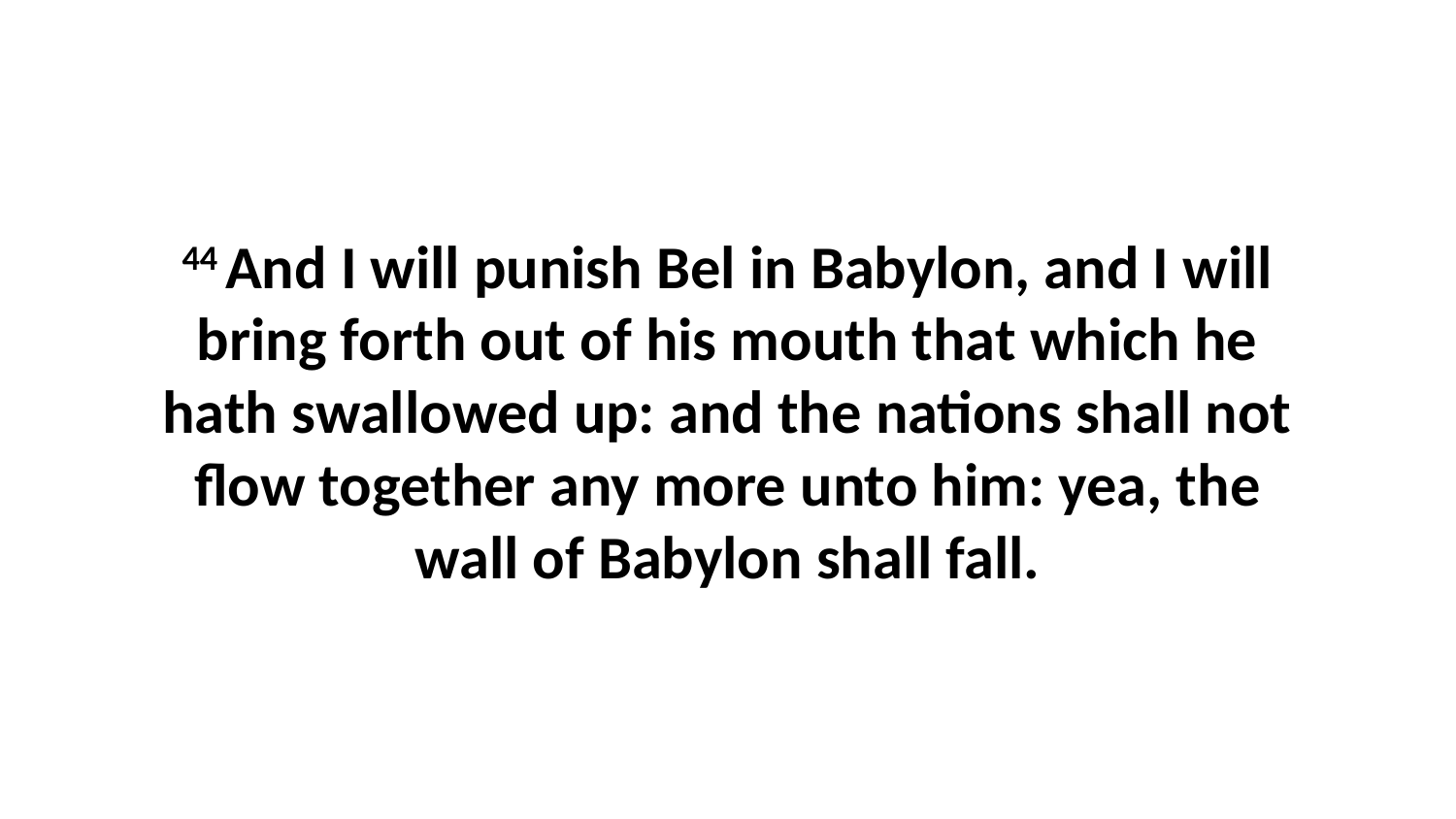

44 And I will punish Bel in Babylon, and I will bring forth out of his mouth that which he hath swallowed up: and the nations shall not flow together any more unto him: yea, the wall of Babylon shall fall.